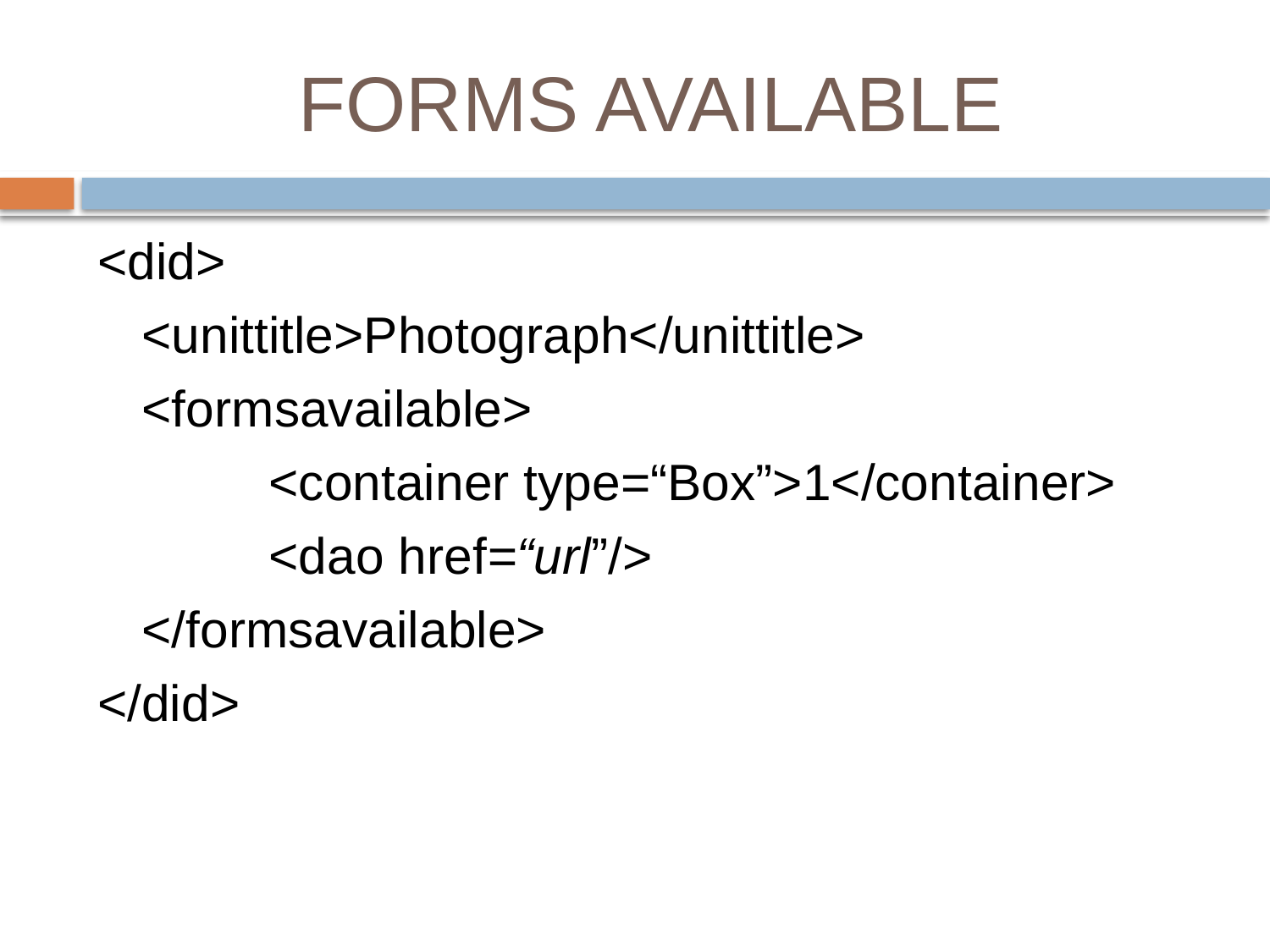

# FORMS AVAILABLE
<did>
	<unittitle>Photograph</unittitle>
	<formsavailable>
		<container type=“Box”>1</container>
		<dao href=“url”/>
	</formsavailable>
</did>